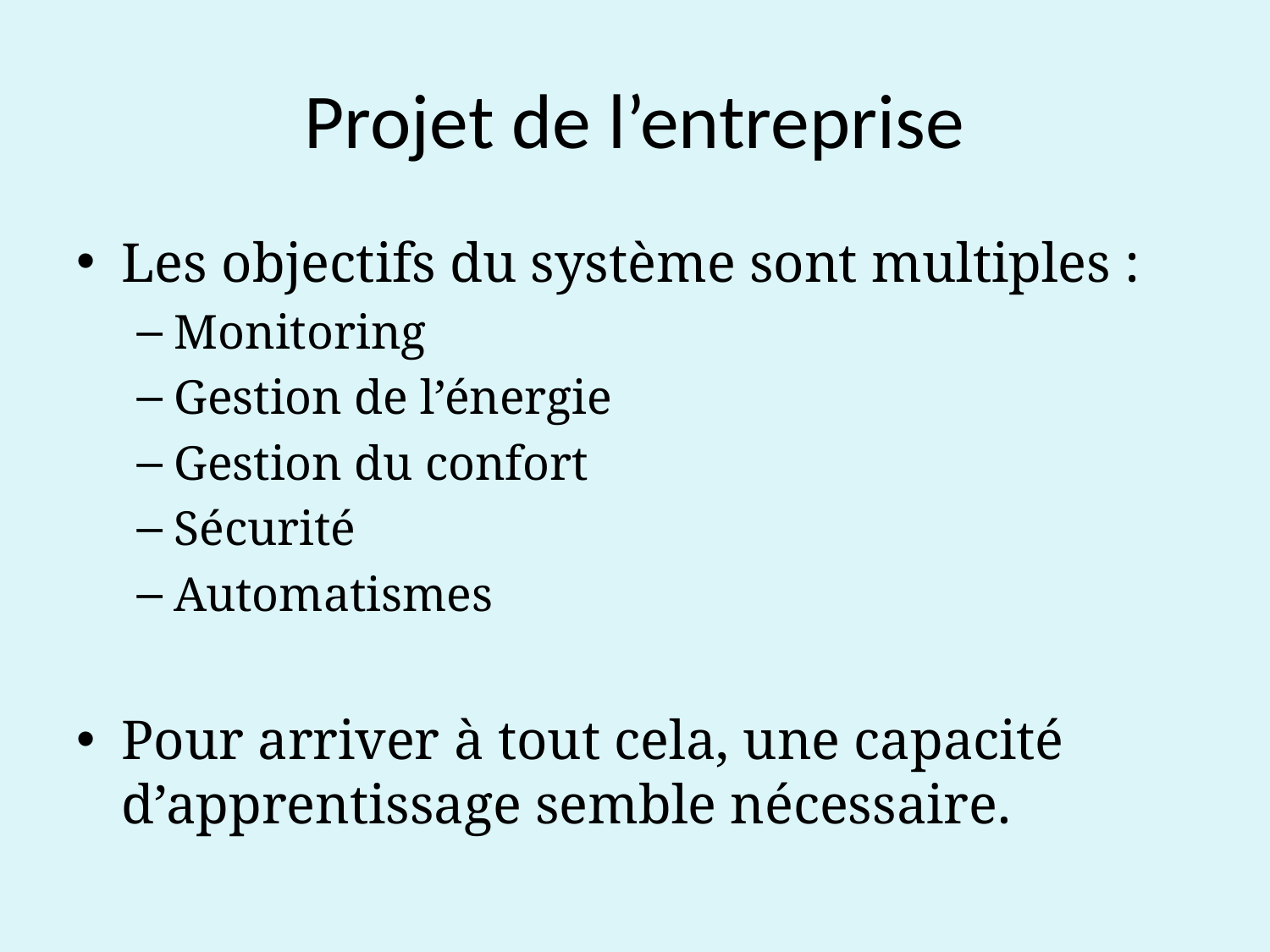

# Projet de l’entreprise
Les objectifs du système sont multiples :
Monitoring
Gestion de l’énergie
Gestion du confort
Sécurité
Automatismes

Pour arriver à tout cela, une capacité d’apprentissage semble nécessaire.